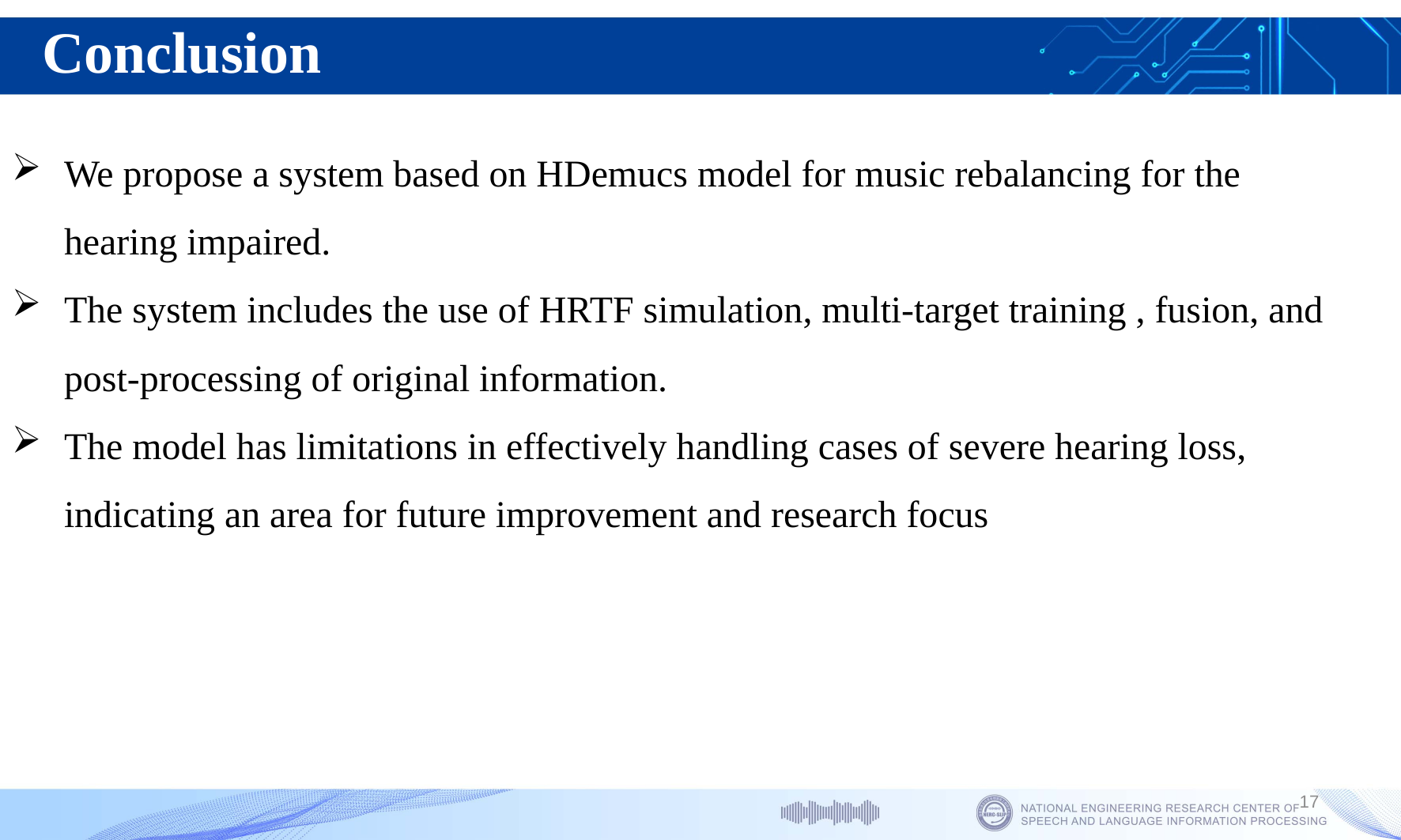

Conclusion
We propose a system based on HDemucs model for music rebalancing for the hearing impaired.
The system includes the use of HRTF simulation, multi-target training , fusion, and post-processing of original information.
The model has limitations in effectively handling cases of severe hearing loss, indicating an area for future improvement and research focus
17